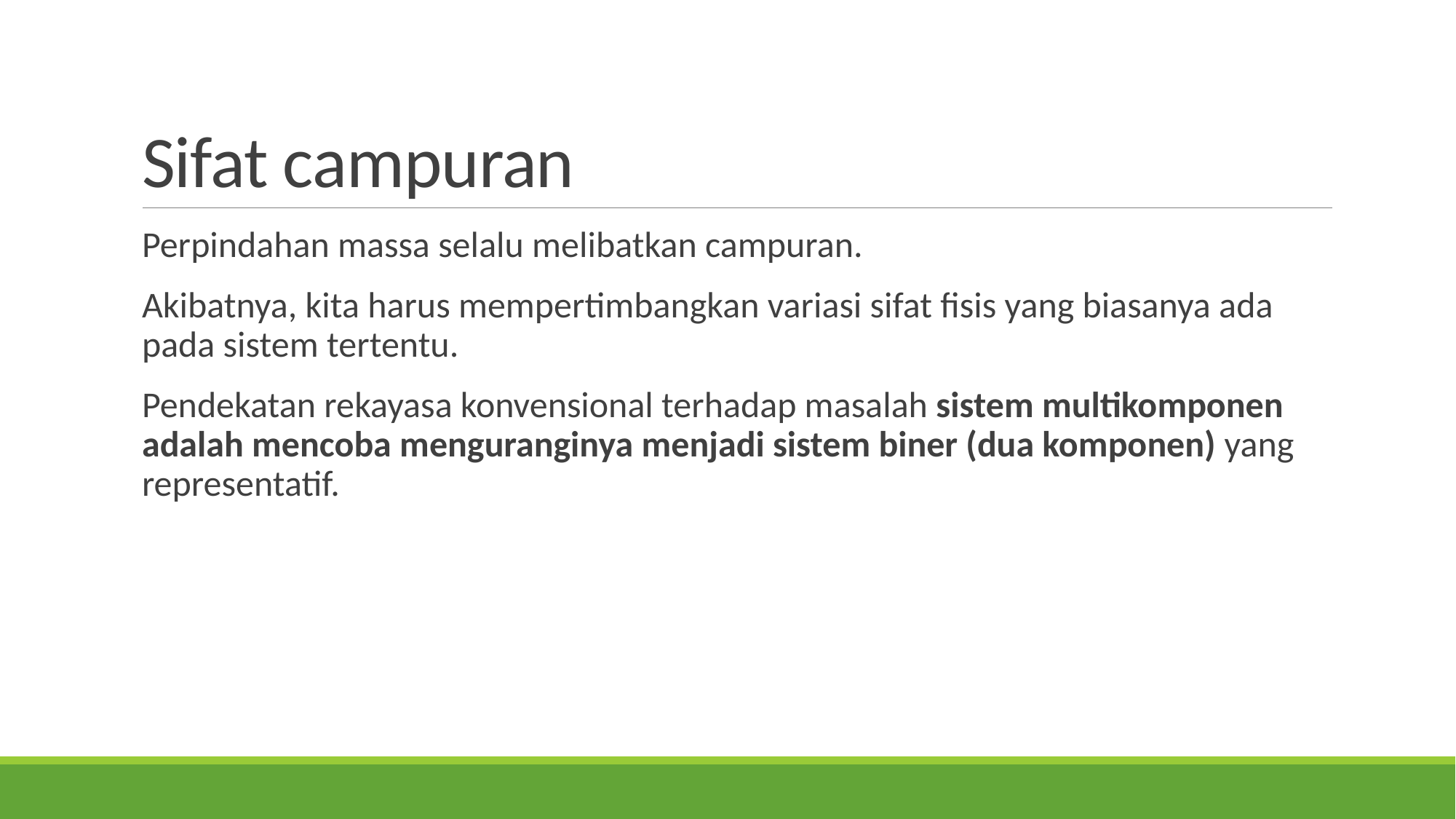

# Sifat campuran
Perpindahan massa selalu melibatkan campuran.
Akibatnya, kita harus mempertimbangkan variasi sifat fisis yang biasanya ada pada sistem tertentu.
Pendekatan rekayasa konvensional terhadap masalah sistem multikomponen adalah mencoba menguranginya menjadi sistem biner (dua komponen) yang representatif.